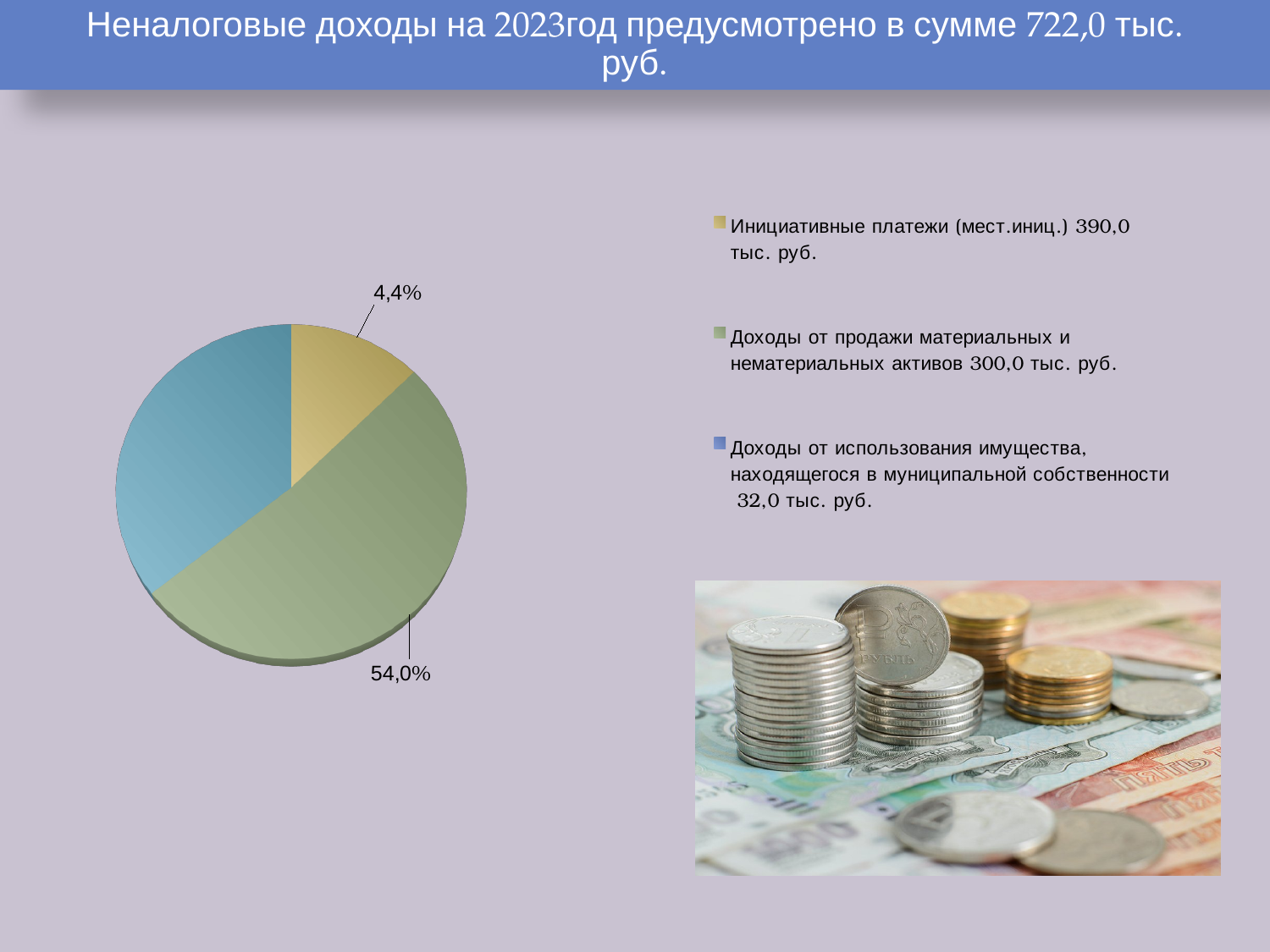

Неналоговые доходы на 2023год предусмотрено в сумме 722,0 тыс. руб.

[unsupported chart]